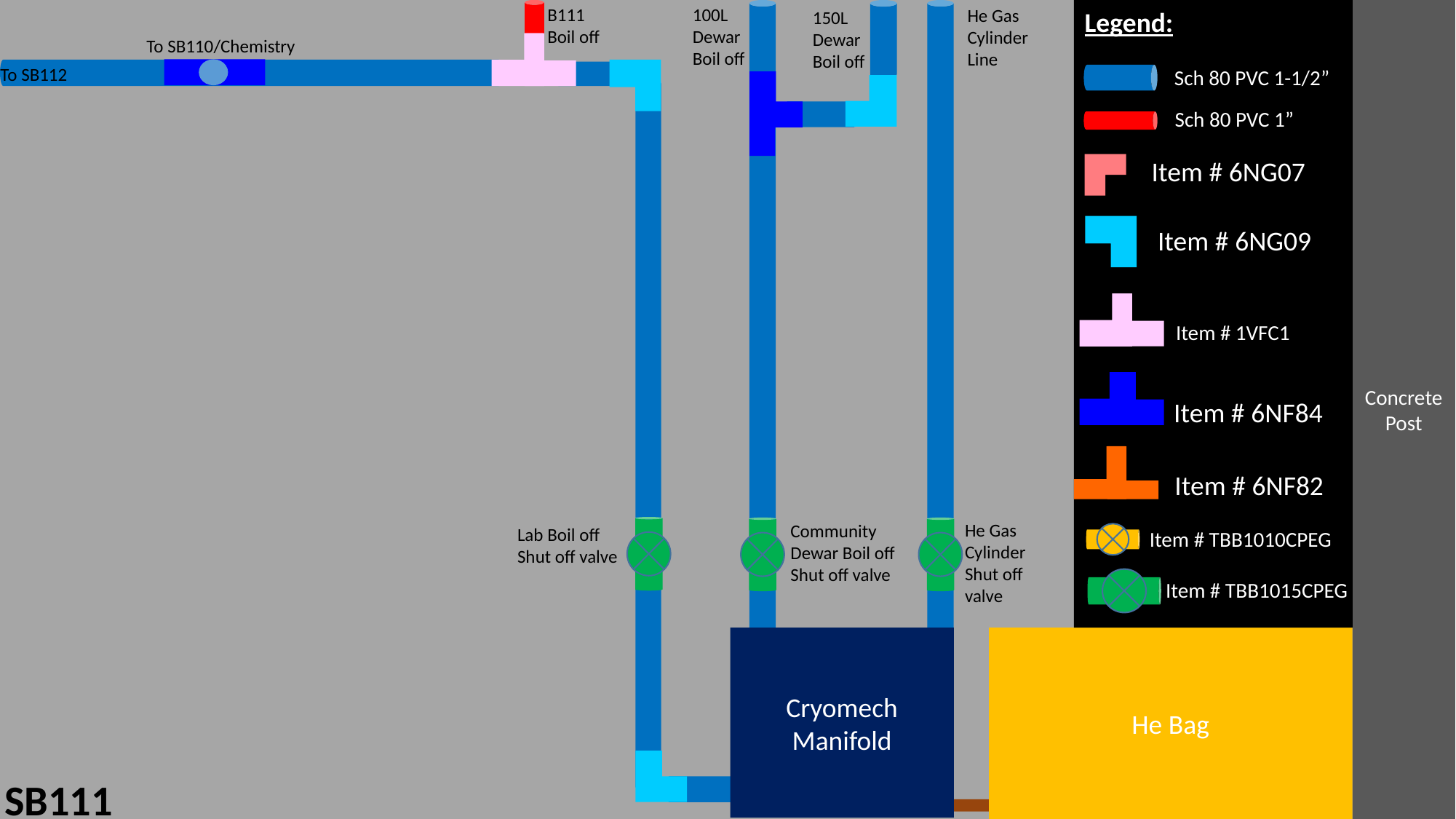

Legend:

Sch 80 PVC 1-1/2”

Sch 80 PVC 1”
Item # 6NG07

Item # 6NG09

Item # 1VFC1

Item # 6NF84

Item # 6NF82
Item # TBB1010CPEG

Item # TBB1015CPEG
Concrete Post

B111 Boil off
100L Dewar Boil off
He Gas Cylinder Line
150L Dewar Boil off
To SB110/Chemistry

To SB112

He Gas Cylinder Shut off valve
Community Dewar Boil off Shut off valve
Lab Boil off Shut off valve

Cryomech
Manifold
He Bag

SB111